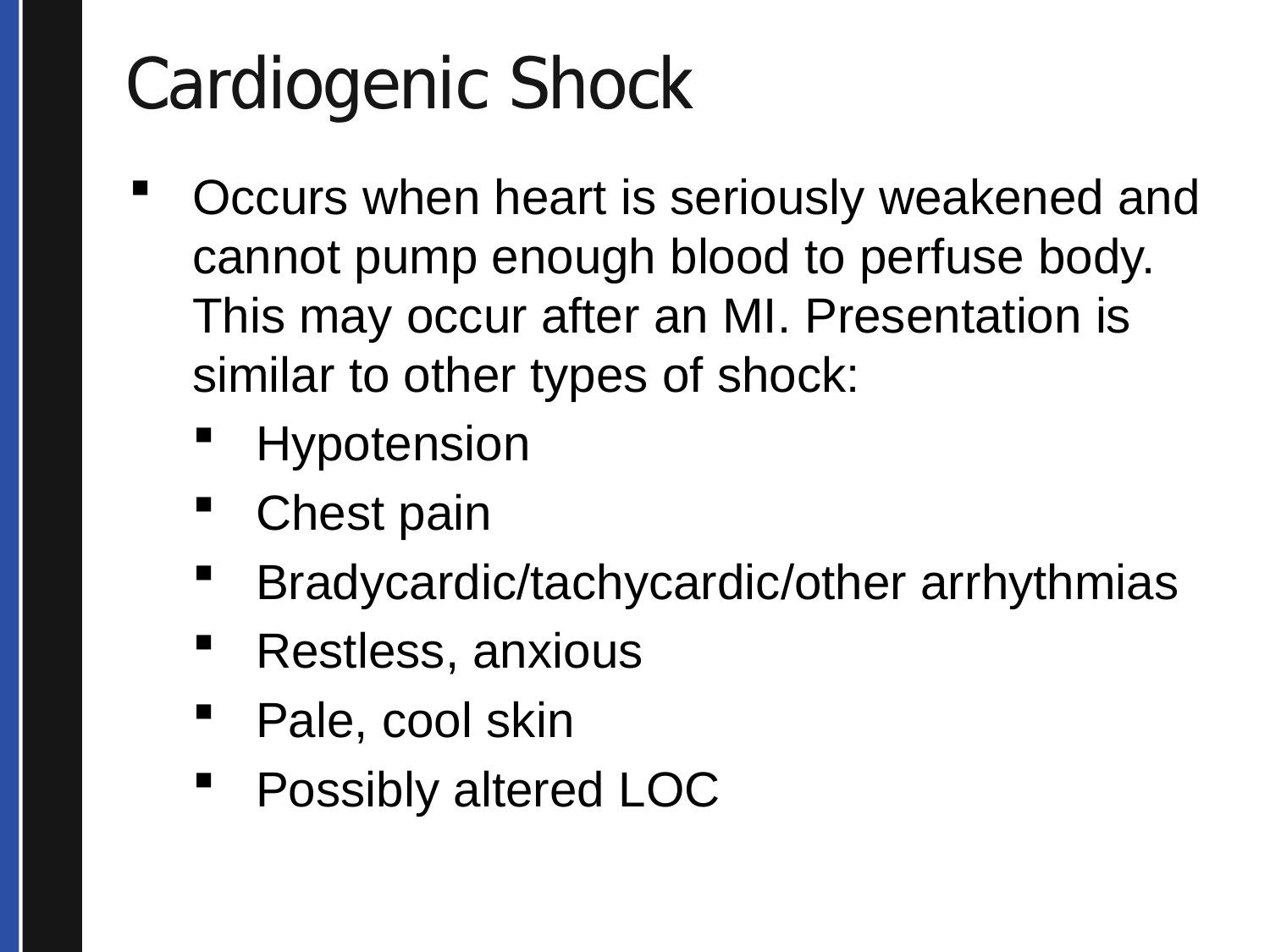

# Cardiogenic Shock
Occurs when heart is seriously weakened and cannot pump enough blood to perfuse body. This may occur after an MI. Presentation is similar to other types of shock:
Hypotension
Chest pain
Bradycardic/tachycardic/other arrhythmias
Restless, anxious
Pale, cool skin
Possibly altered LOC